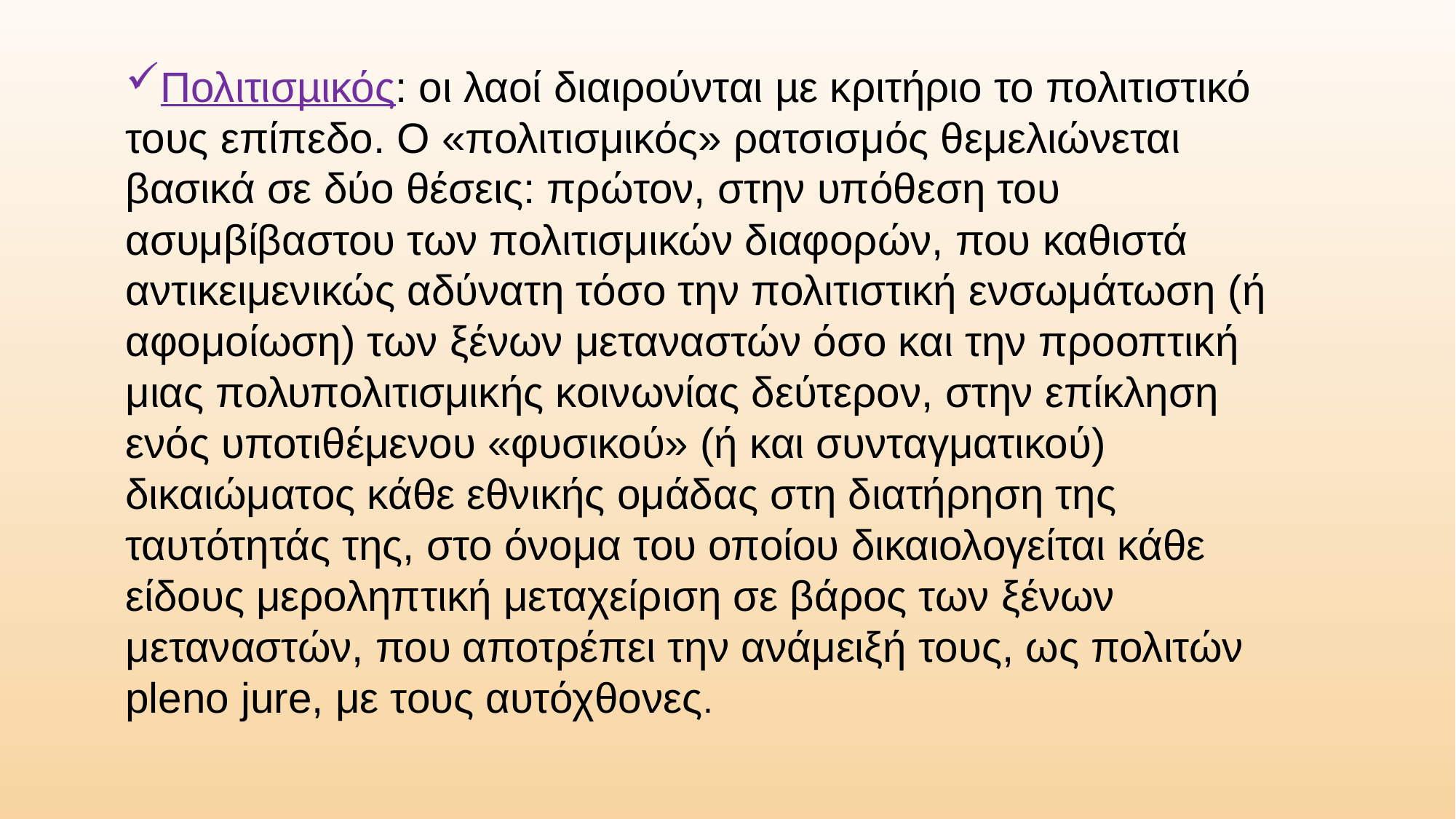

Πολιτισµικός: οι λαοί διαιρούνται µε κριτήριο το πολιτιστικό τους επίπεδο. Ο «πολιτισμικός» ρατσισμός θεμελιώνεται βασικά σε δύο θέσεις: πρώτον, στην υπόθεση του ασυμβίβαστου των πολιτισμικών διαφορών, που καθιστά αντικειμενικώς αδύνατη τόσο την πολιτιστική ενσωμάτωση (ή αφομοίωση) των ξένων μεταναστών όσο και την προοπτική μιας πολυπολιτισμικής κοινωνίας δεύτερον, στην επίκληση ενός υποτιθέμενου «φυσικού» (ή και συνταγματικού) δικαιώματος κάθε εθνικής ομάδας στη διατήρηση της ταυτότητάς της, στο όνομα του οποίου δικαιολογείται κάθε είδους μεροληπτική μεταχείριση σε βάρος των ξένων μεταναστών, που αποτρέπει την ανάμειξή τους, ως πολιτών pleno jure, με τους αυτόχθονες.